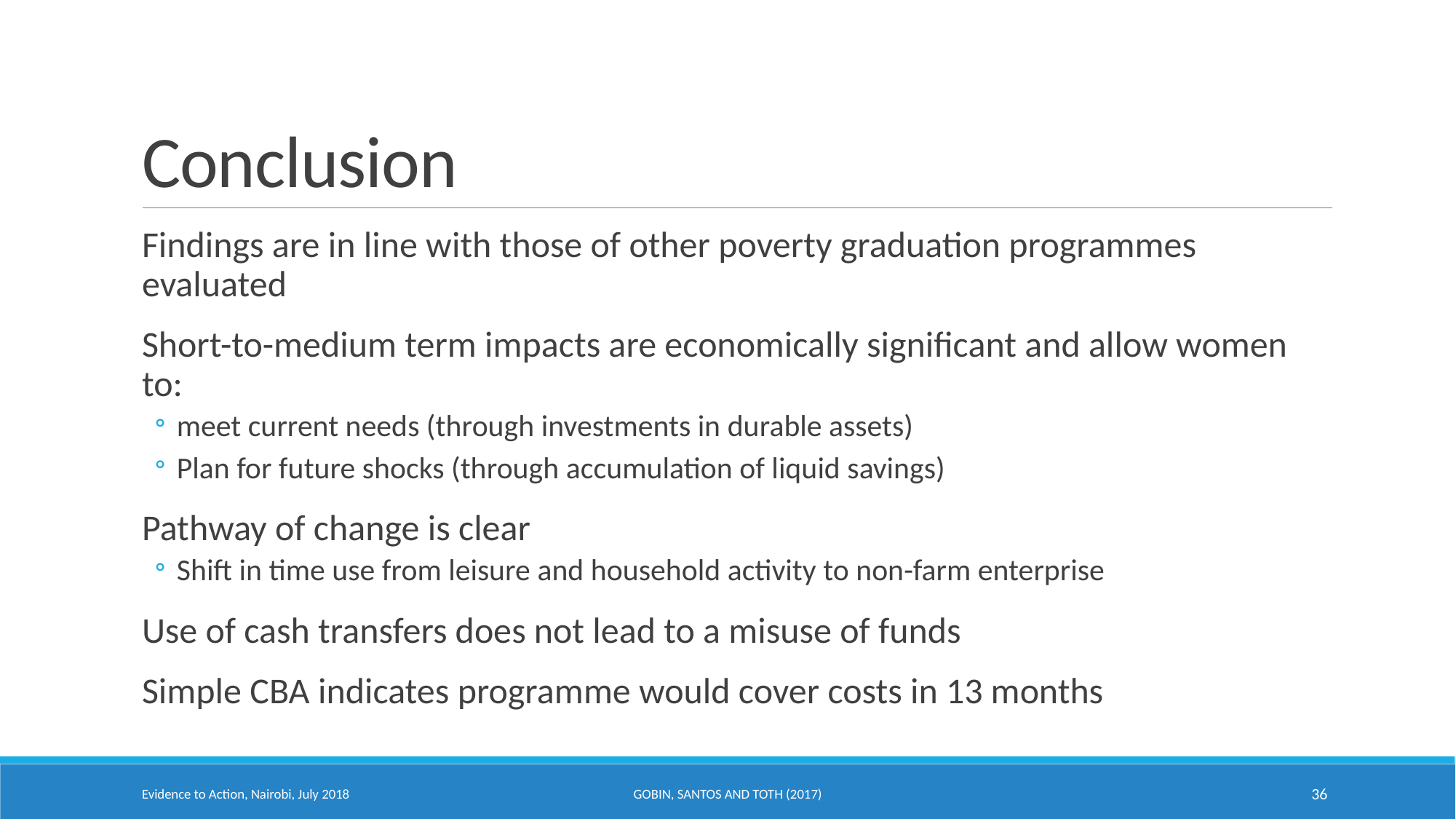

# Conclusion
Findings are in line with those of other poverty graduation programmes evaluated
Short-to-medium term impacts are economically significant and allow women to:
meet current needs (through investments in durable assets)
Plan for future shocks (through accumulation of liquid savings)
Pathway of change is clear
Shift in time use from leisure and household activity to non-farm enterprise
Use of cash transfers does not lead to a misuse of funds
Simple CBA indicates programme would cover costs in 13 months

Evidence to Action, Nairobi, July 2018
Gobin, Santos and Toth (2017)
36